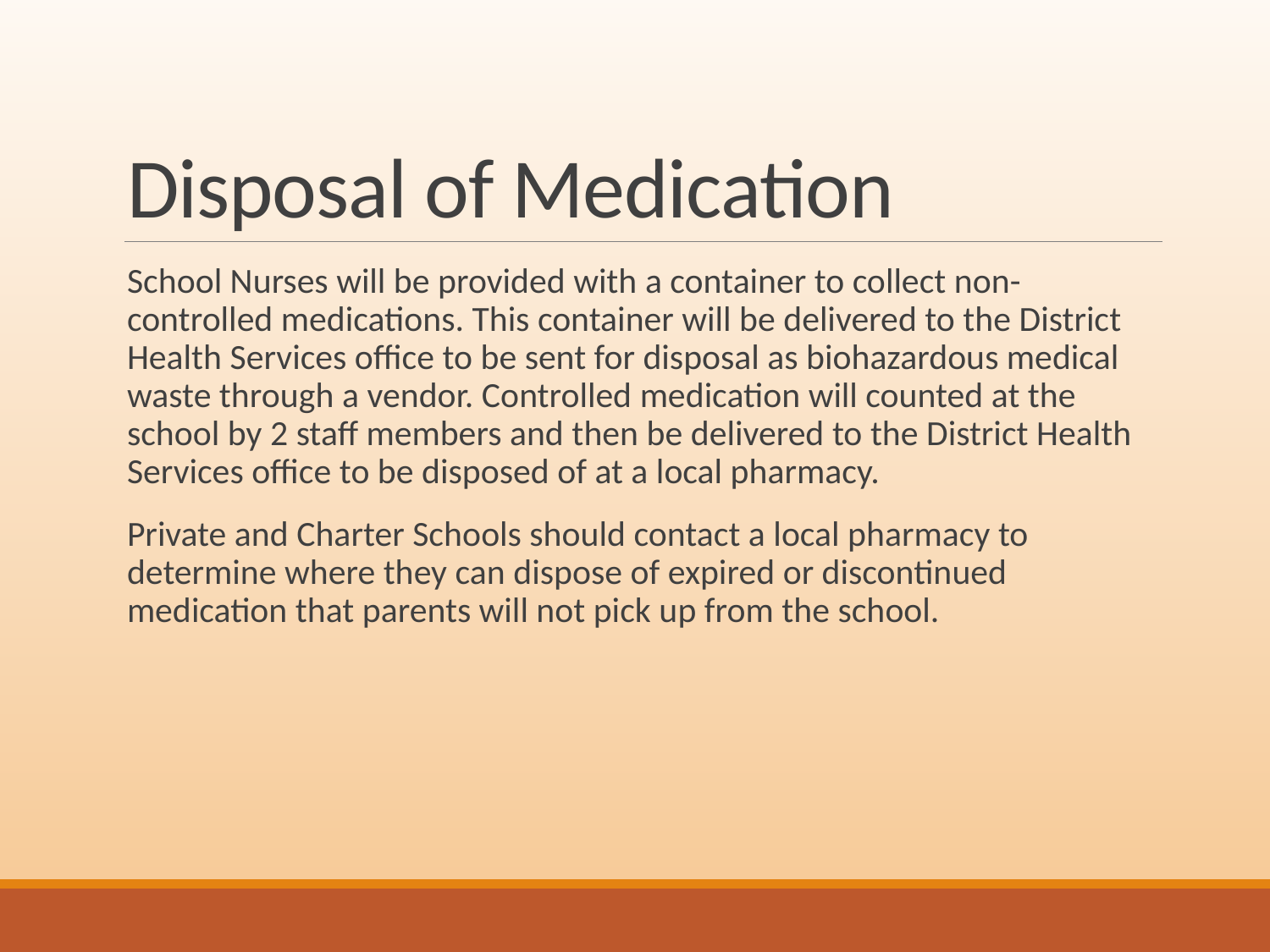

# Disposal of Medication
School Nurses will be provided with a container to collect non-controlled medications. This container will be delivered to the District Health Services office to be sent for disposal as biohazardous medical waste through a vendor. Controlled medication will counted at the school by 2 staff members and then be delivered to the District Health Services office to be disposed of at a local pharmacy.
Private and Charter Schools should contact a local pharmacy to determine where they can dispose of expired or discontinued medication that parents will not pick up from the school.